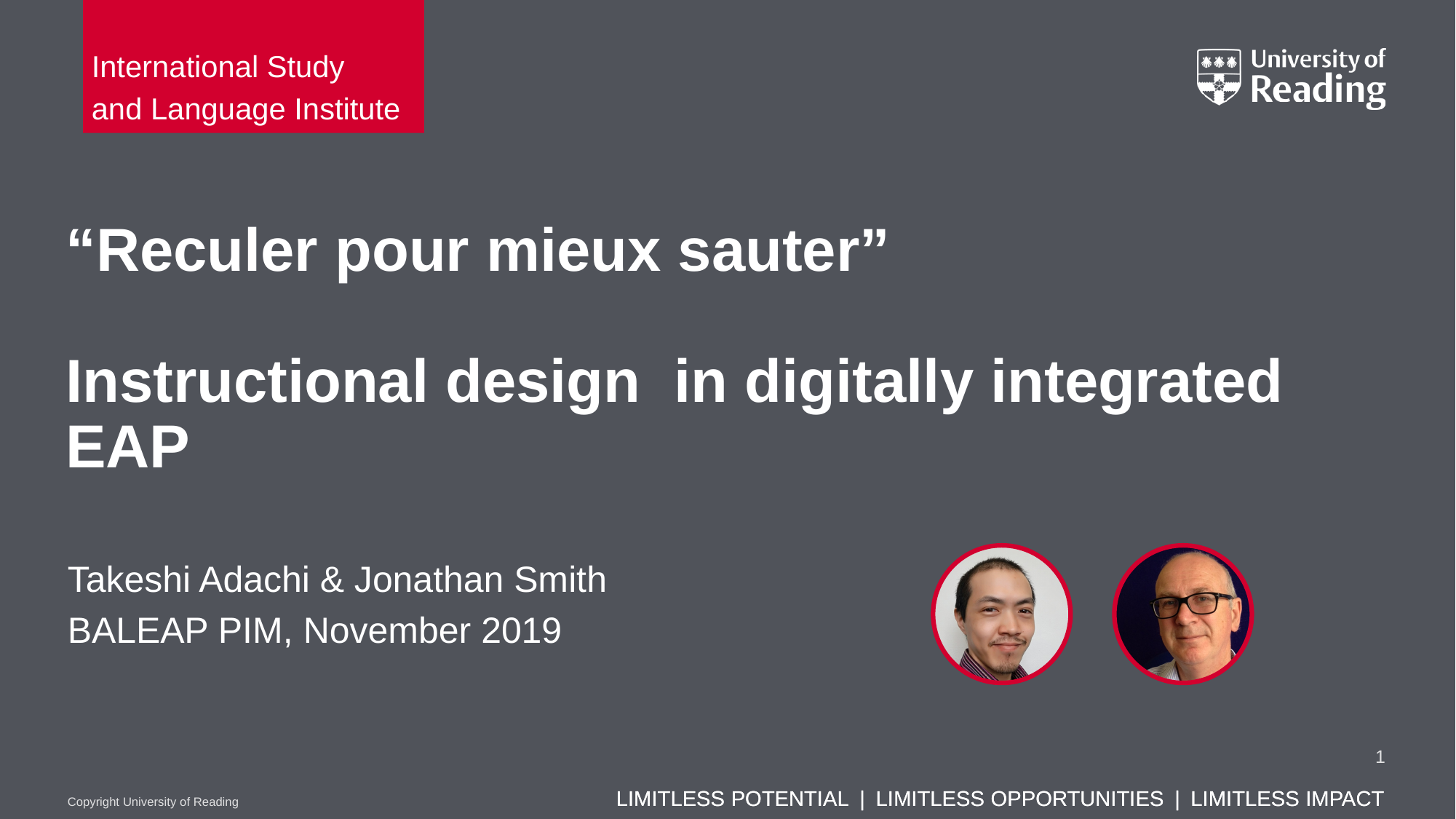

International Study
and Language Institute
# “Reculer pour mieux sauter” Instructional design  in digitally integrated EAP

Takeshi Adachi & Jonathan Smith
BALEAP PIM, November 2019
1